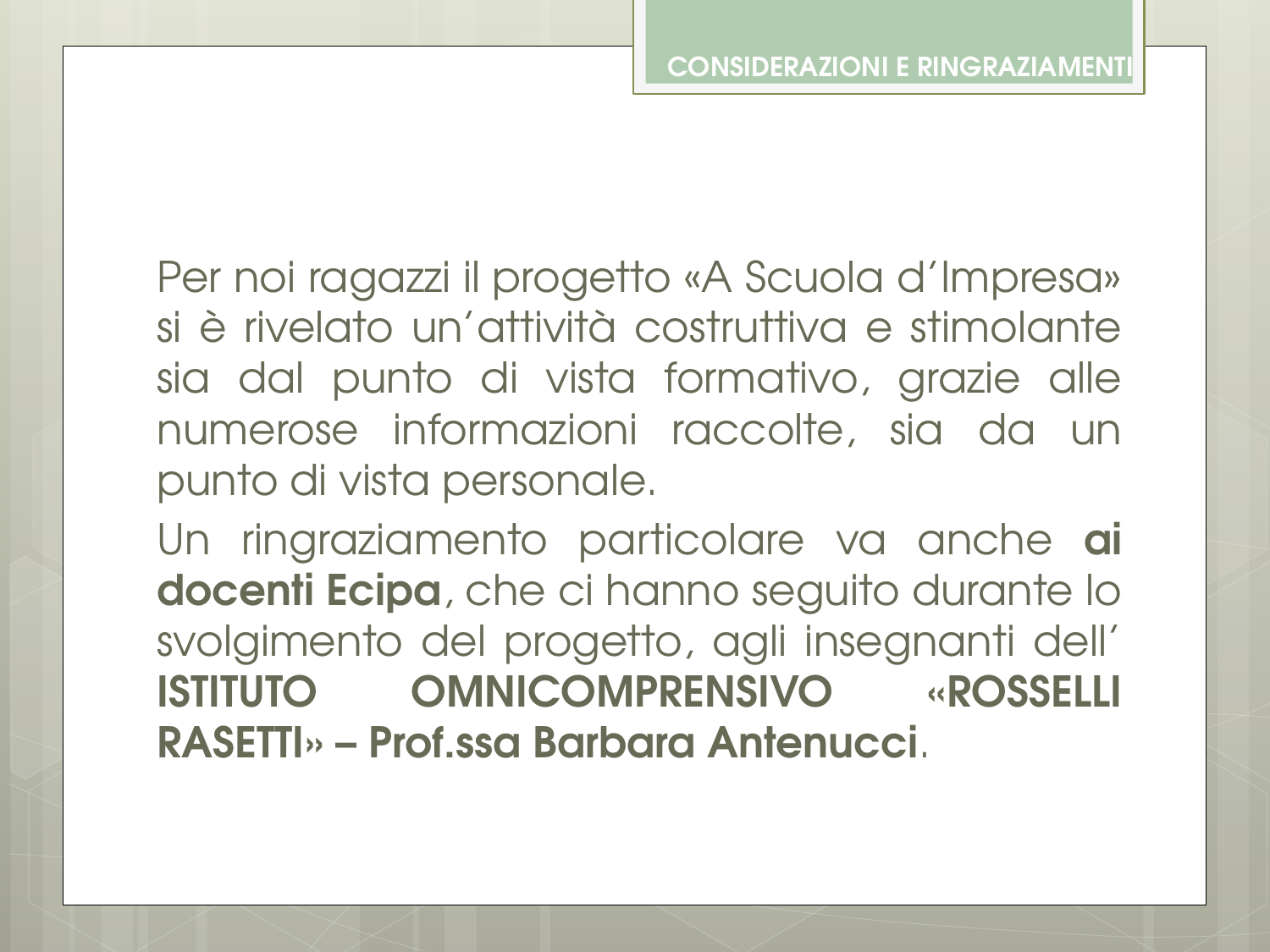

# CONSIDERAZIONI E RINGRAZIAMENTI

Per noi ragazzi il progetto «A Scuola d’Impresa» si è rivelato un’attività costruttiva e stimolante sia dal punto di vista formativo, grazie alle numerose informazioni raccolte, sia da un punto di vista personale.
Un ringraziamento particolare va anche ai docenti Ecipa, che ci hanno seguito durante lo svolgimento del progetto, agli insegnanti dell’ ISTITUTO OMNICOMPRENSIVO «ROSSELLI RASETTI» – Prof.ssa Barbara Antenucci.